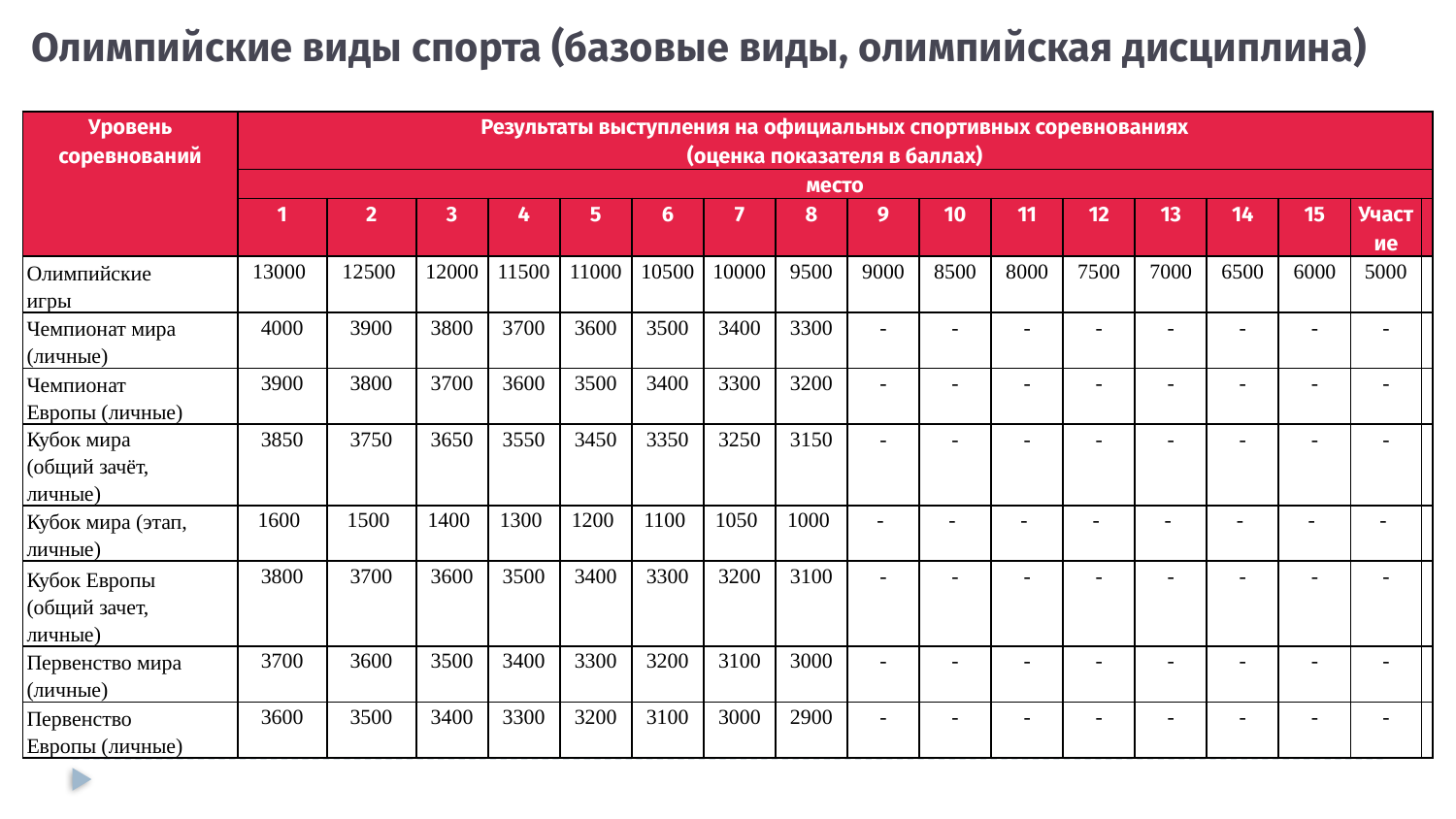

# Олимпийские виды спорта (базовые виды, олимпийская дисциплина)
| Уровень соревнований | Результаты выступления на официальных спортивных соревнованиях (оценка показателя в баллах) |  |  |  |  |  |  |  |  |  |  |  |  |  |  |  |  |
| --- | --- | --- | --- | --- | --- | --- | --- | --- | --- | --- | --- | --- | --- | --- | --- | --- | --- |
|  | место |  |  |  |  |  |  |  |  |  |  |  |  |  |  |  |  |
|  | 1 | 2 | 3 | 4 | 5 | 6 | 7 | 8 | 9 | 10 | 11 | 12 | 13 | 14 | 15 | Участие |  |
| Олимпийские игры | 13000 | 12500 | 12000 | 11500 | 11000 | 10500 | 10000 | 9500 | 9000 | 8500 | 8000 | 7500 | 7000 | 6500 | 6000 | 5000 |  |
| Чемпионат мира (личные) | 4000 | 3900 | 3800 | 3700 | 3600 | 3500 | 3400 | 3300 | - | - | - | - | - | - | - | - |  |
| Чемпионат Европы (личные) | 3900 | 3800 | 3700 | 3600 | 3500 | 3400 | 3300 | 3200 | - | - | - | - | - | - | - | - |  |
| Кубок мира (общий зачёт, личные) | 3850 | 3750 | 3650 | 3550 | 3450 | 3350 | 3250 | 3150 | - | - | - | - | - | - | - | - |  |
| Кубок мира (этап, личные) | 1600 | 1500 | 1400 | 1300 | 1200 | 1100 | 1050 | 1000 | - | - | - | - | - | - | - | - |  |
| Кубок Европы (общий зачет, личные) | 3800 | 3700 | 3600 | 3500 | 3400 | 3300 | 3200 | 3100 | - | - | - | - | - | - | - | - |  |
| Первенство мира (личные) | 3700 | 3600 | 3500 | 3400 | 3300 | 3200 | 3100 | 3000 | - | - | - | - | - | - | - | - |  |
| Первенство Европы (личные) | 3600 | 3500 | 3400 | 3300 | 3200 | 3100 | 3000 | 2900 | - | - | - | - | - | - | - | - |  |